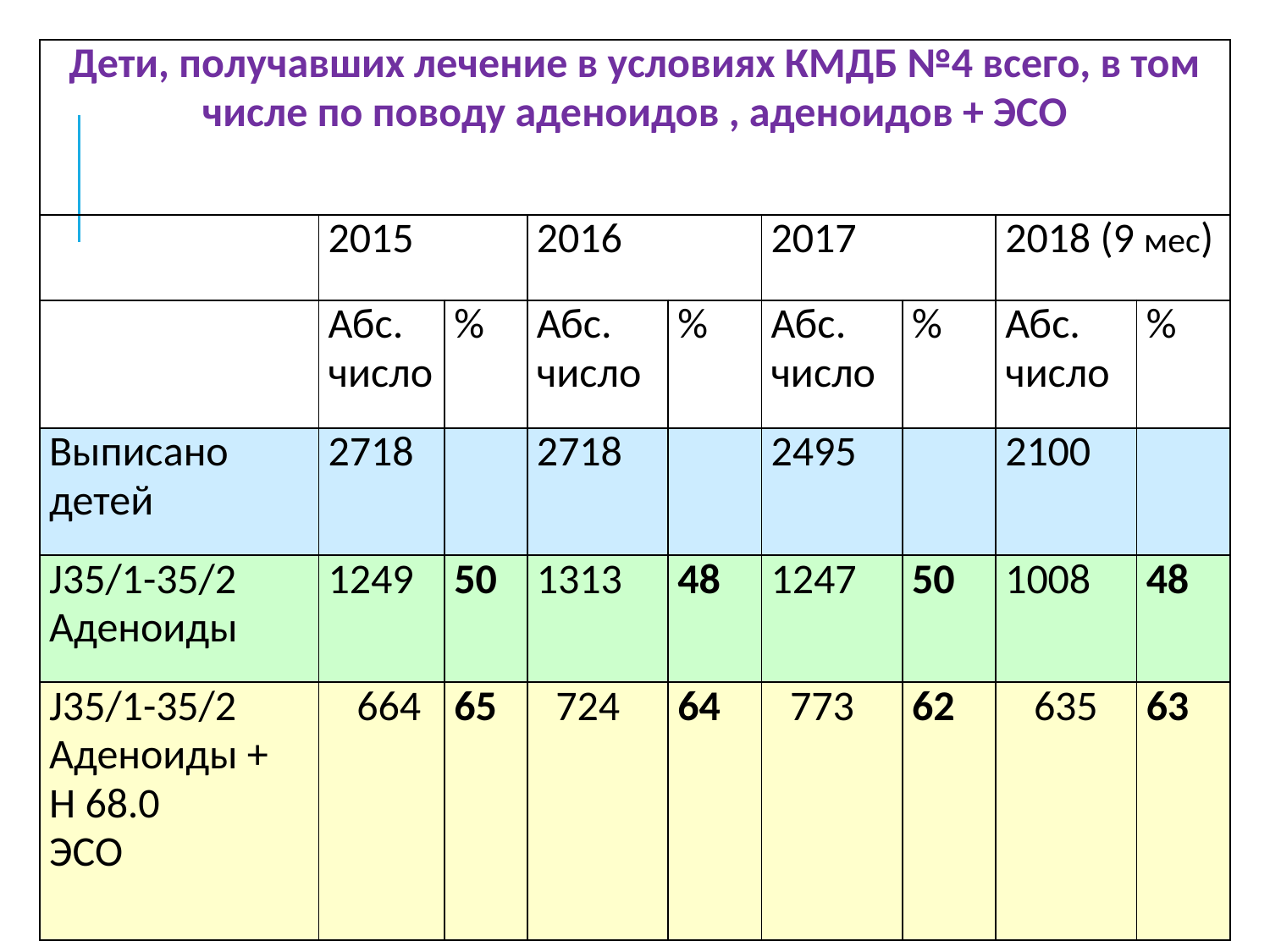

| Дети, получавших лечение в условиях КМДБ №4 всего, в том числе по поводу аденоидов , аденоидов + ЭСО |  |  |  |  |  |  |  |  |
| --- | --- | --- | --- | --- | --- | --- | --- | --- |
|  | 2015 |  | 2016 |  | 2017 |  | 2018 (9 мес) |  |
|  | Абс. число | % | Абс. число | % | Абс. число | % | Абс. число | % |
| Выписано детей | 2718 |  | 2718 |  | 2495 |  | 2100 |  |
| J35/1-35/2 Аденоиды | 1249 | 50 | 1313 | 48 | 1247 | 50 | 1008 | 48 |
| J35/1-35/2 Аденоиды + Н 68.0 ЭСО | 664 | 65 | 724 | 64 | 773 | 62 | 635 | 63 |